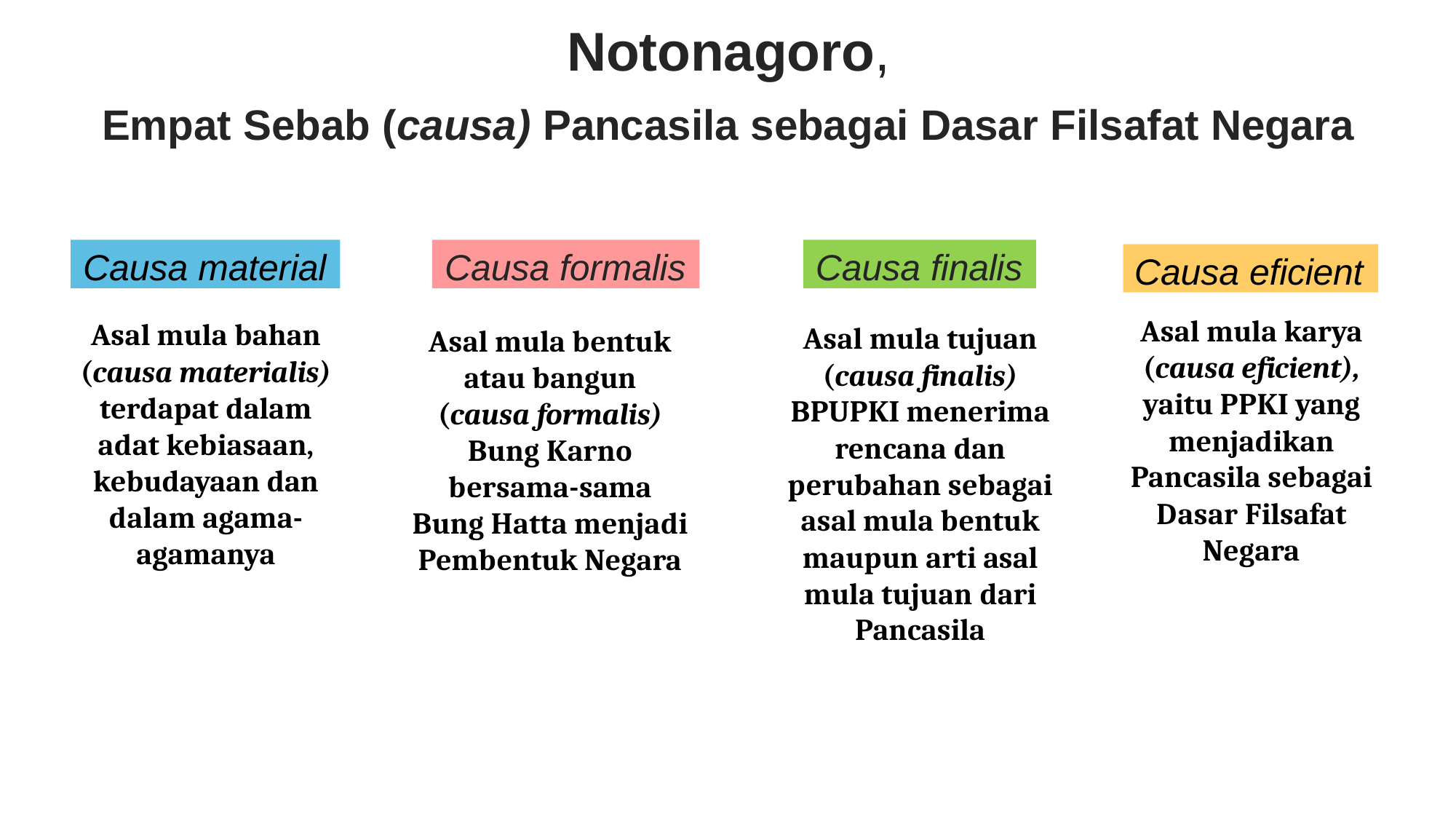

# Notonagoro,
Empat Sebab (causa) Pancasila sebagai Dasar Filsafat Negara
Causa material
Causa formalis
Causa finalis
Causa eficient
Asal mula karya (causa eficient), yaitu PPKI yang menjadikan Pancasila sebagai Dasar Filsafat Negara
Asal mula bahan (causa materialis) terdapat dalam adat kebiasaan, kebudayaan dan dalam agama- agamanya
Asal mula tujuan (causa finalis) BPUPKI menerima rencana dan perubahan sebagai asal mula bentuk maupun arti asal mula tujuan dari Pancasila
Asal mula bentuk atau bangun (causa formalis) Bung Karno bersama-sama
Bung Hatta menjadi Pembentuk Negara